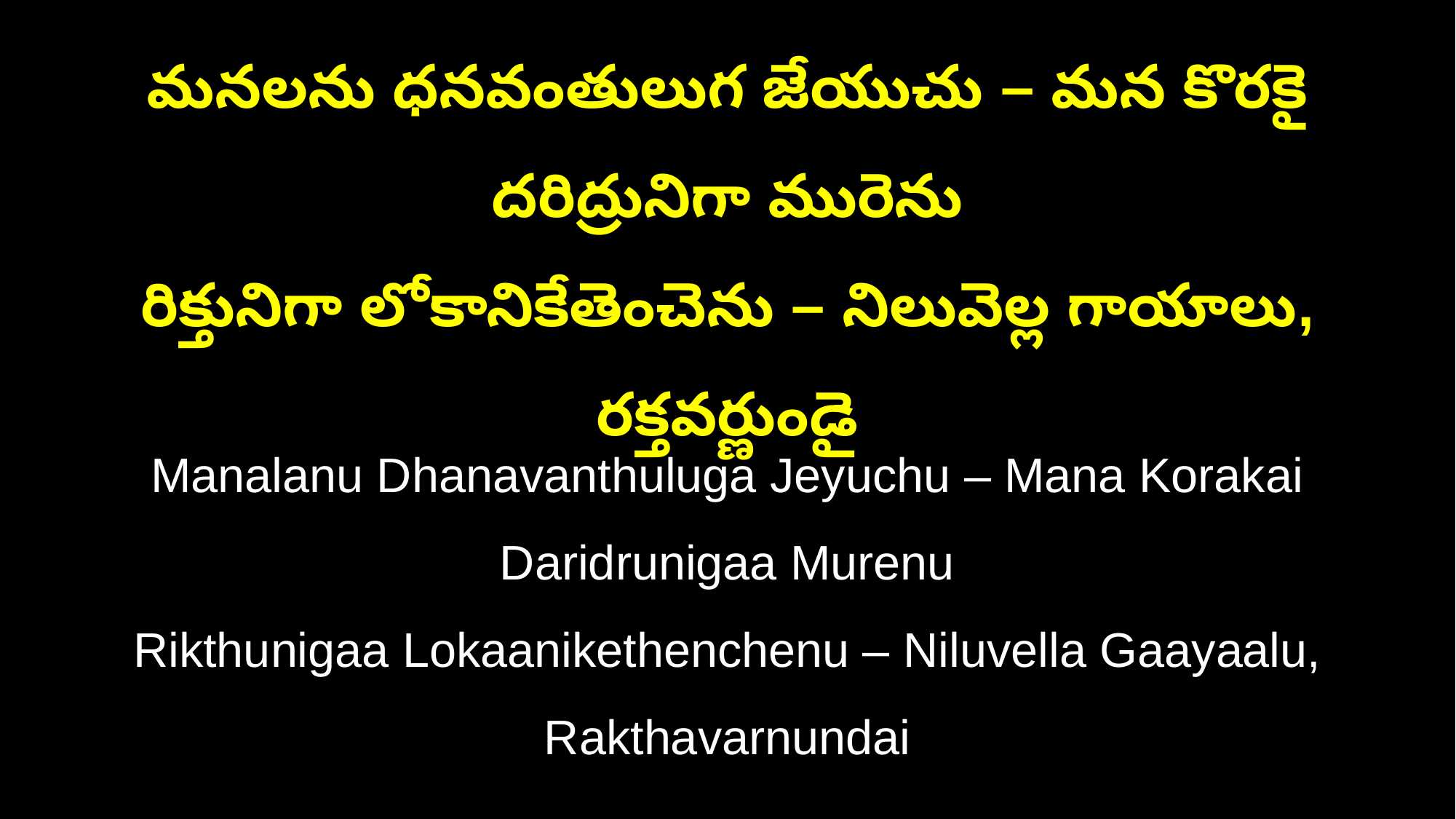

మనలను ధనవంతులుగ జేయుచు – మన కొరకై దరిద్రునిగా మురెను
రిక్తునిగా లోకానికేతెంచెను – నిలువెల్ల గాయాలు, రక్తవర్ణుండై
Manalanu Dhanavanthuluga Jeyuchu – Mana Korakai Daridrunigaa Murenu
Rikthunigaa Lokaanikethenchenu – Niluvella Gaayaalu, Rakthavarnundai